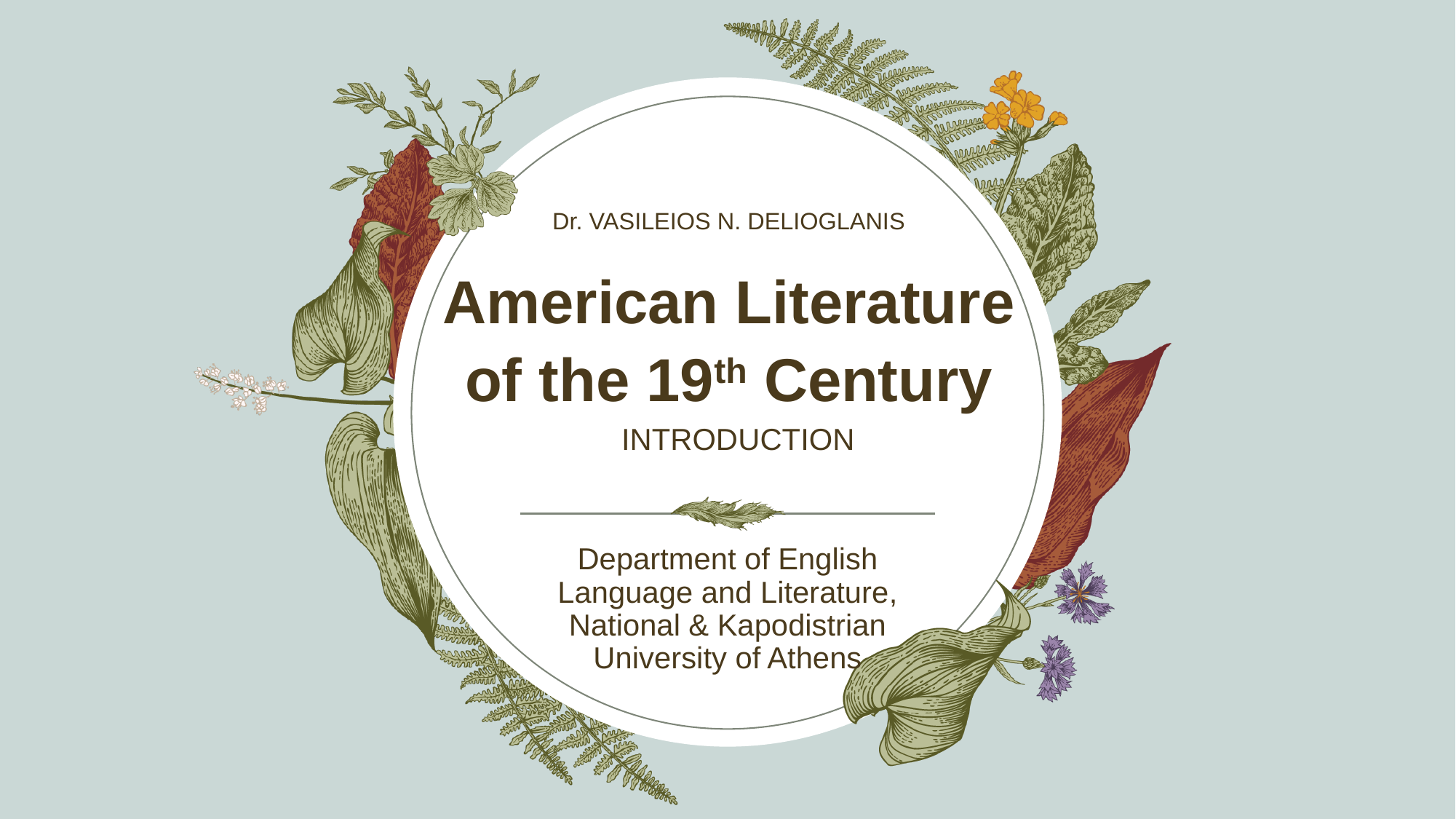

Dr. VASILEIOS N. DELIOGLANIS
# American Literature of the 19th Century
INTRODUCTION
Department of English Language and Literature, National & Kapodistrian University of Athens